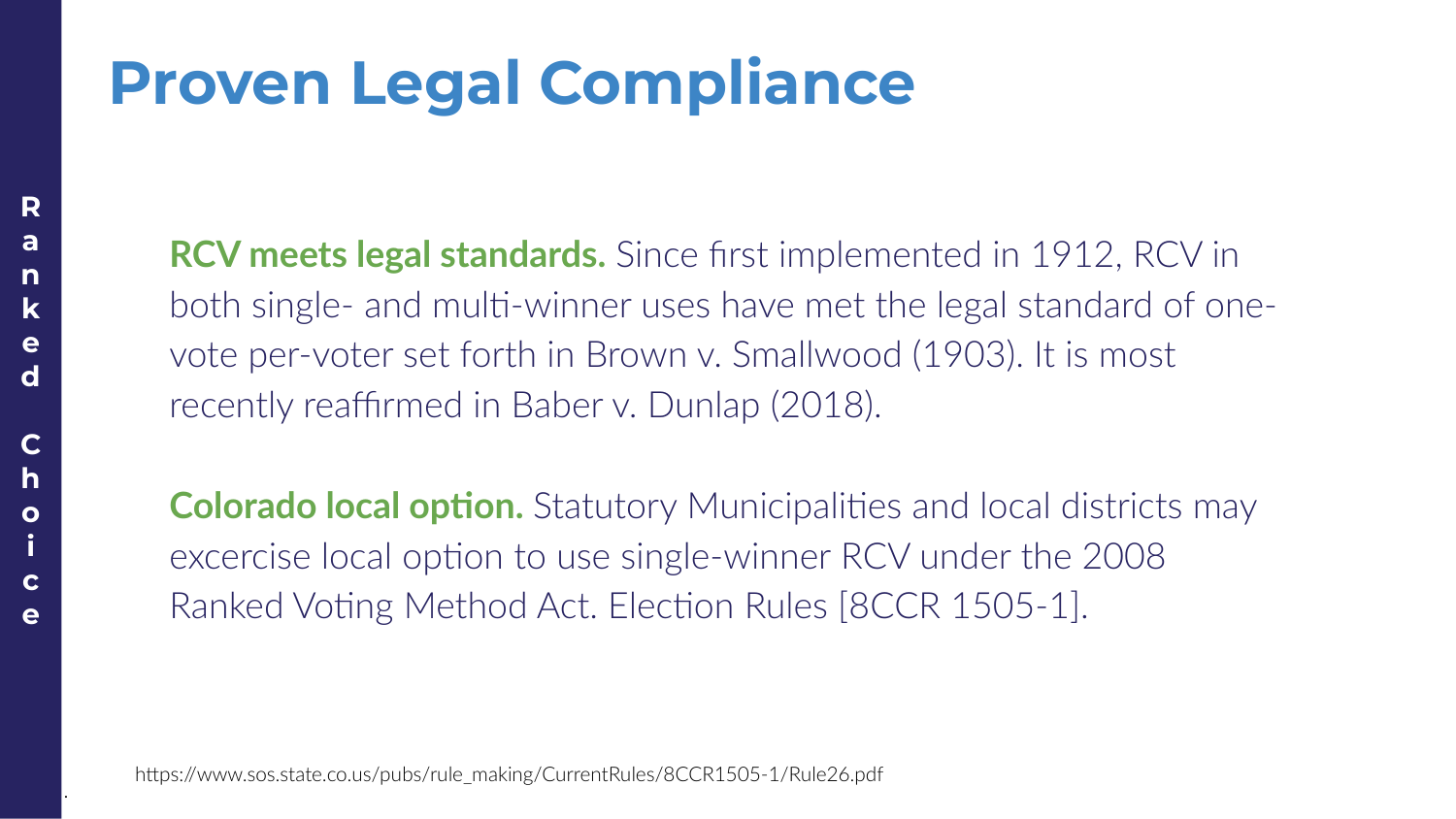

Proven Legal Compliance
R
a
n
k
e
d

C
h
o
i
c
e

RCV meets legal standards. Since first implemented in 1912, RCV in both single- and multi-winner uses have met the legal standard of one-vote per-voter set forth in Brown v. Smallwood (1903). It is most recently reaffirmed in Baber v. Dunlap (2018).

Colorado local option. Statutory Municipalities and local districts may excercise local option to use single-winner RCV under the 2008 Ranked Voting Method Act. Election Rules [8CCR 1505-1].

https://www.sos.state.co.us/pubs/rule_making/CurrentRules/8CCR1505-1/Rule26.pdf
.